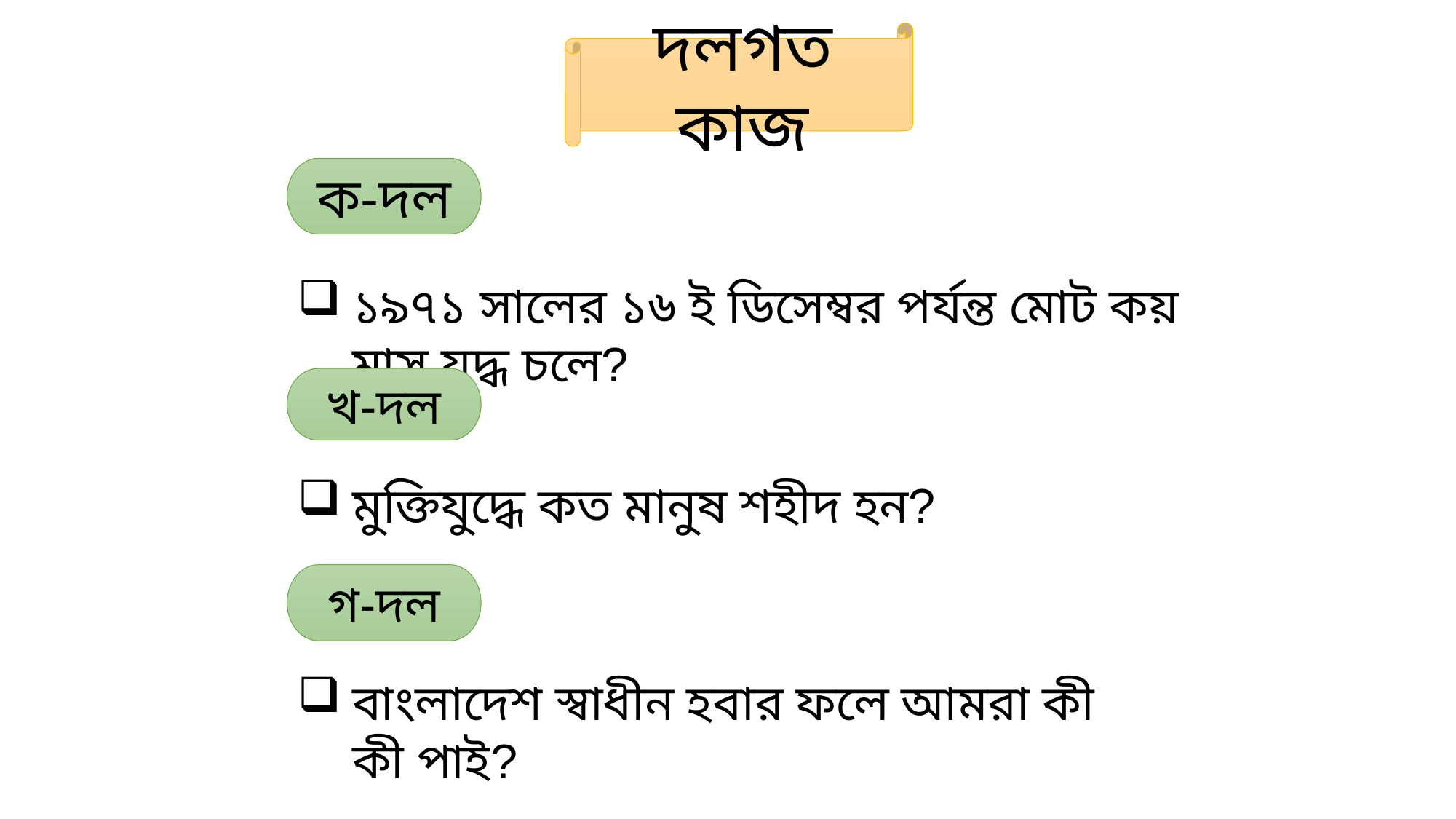

দলগত কাজ
ক-দল
১৯৭১ সালের ১৬ ই ডিসেম্বর পর্যন্ত মোট কয় মাস যুদ্ধ চলে?
খ-দল
মুক্তিযুদ্ধে কত মানুষ শহীদ হন?
গ-দল
বাংলাদেশ স্বাধীন হবার ফলে আমরা কী কী পাই?